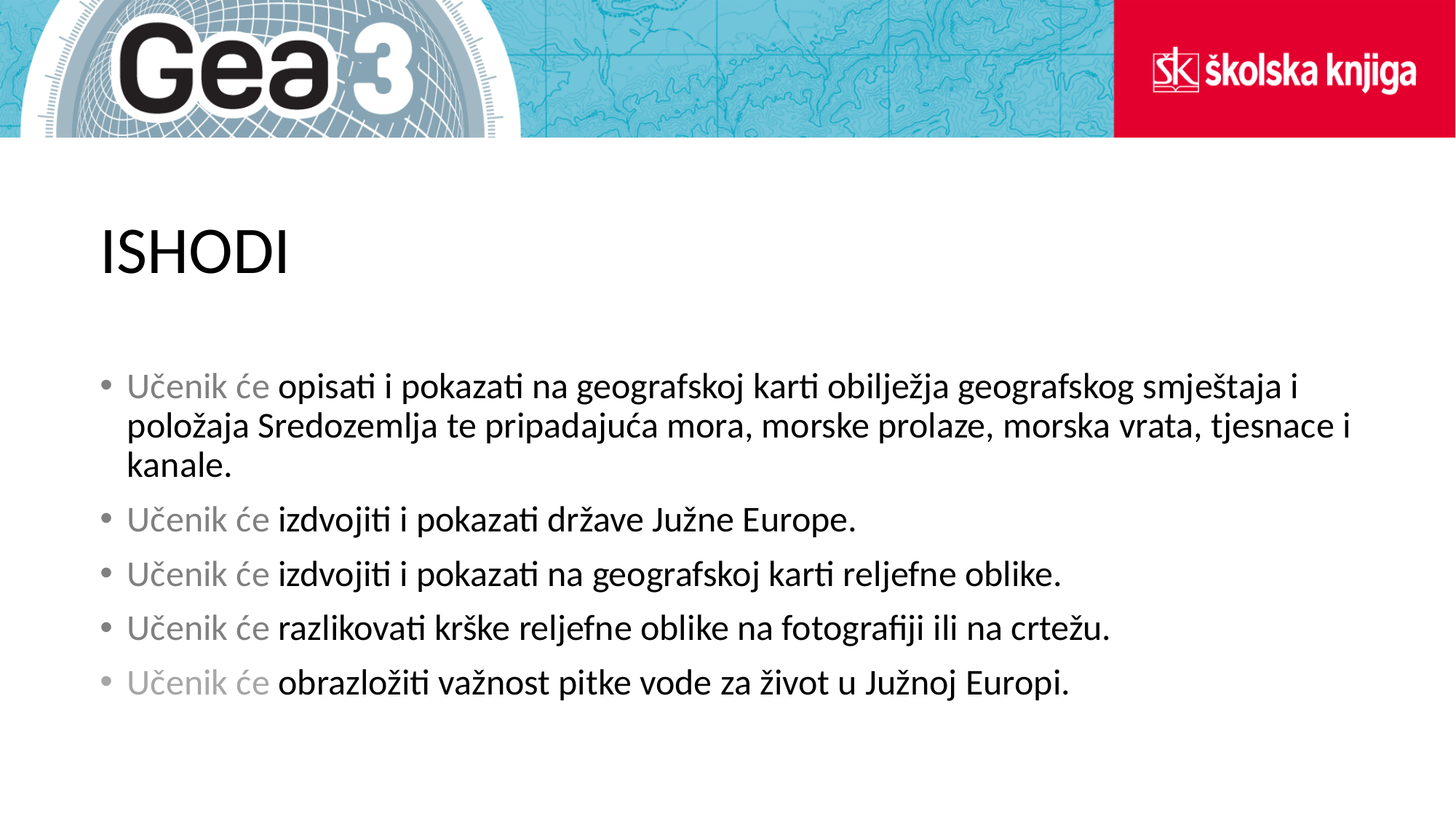

# ISHODI
Učenik će opisati i pokazati na geografskoj karti obilježja geografskog smještaja i položaja Sredozemlja te pripadajuća mora, morske prolaze, morska vrata, tjesnace i kanale.
Učenik će izdvojiti i pokazati države Južne Europe.
Učenik će izdvojiti i pokazati na geografskoj karti reljefne oblike.
Učenik će razlikovati krške reljefne oblike na fotografiji ili na crtežu.
Učenik će obrazložiti važnost pitke vode za život u Južnoj Europi.